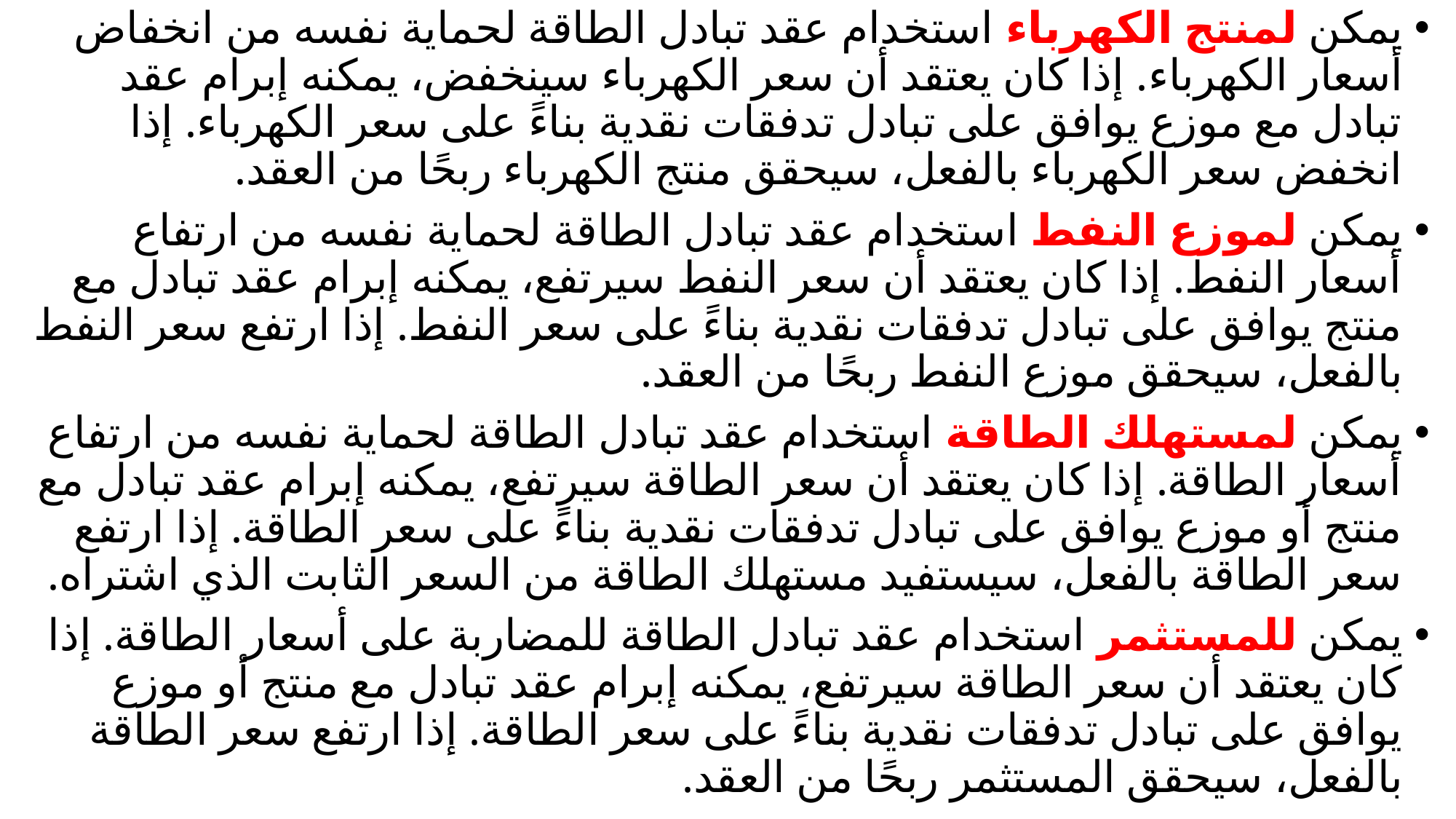

يمكن لمنتج الكهرباء استخدام عقد تبادل الطاقة لحماية نفسه من انخفاض أسعار الكهرباء. إذا كان يعتقد أن سعر الكهرباء سينخفض، يمكنه إبرام عقد تبادل مع موزع يوافق على تبادل تدفقات نقدية بناءً على سعر الكهرباء. إذا انخفض سعر الكهرباء بالفعل، سيحقق منتج الكهرباء ربحًا من العقد.
يمكن لموزع النفط استخدام عقد تبادل الطاقة لحماية نفسه من ارتفاع أسعار النفط. إذا كان يعتقد أن سعر النفط سيرتفع، يمكنه إبرام عقد تبادل مع منتج يوافق على تبادل تدفقات نقدية بناءً على سعر النفط. إذا ارتفع سعر النفط بالفعل، سيحقق موزع النفط ربحًا من العقد.
يمكن لمستهلك الطاقة استخدام عقد تبادل الطاقة لحماية نفسه من ارتفاع أسعار الطاقة. إذا كان يعتقد أن سعر الطاقة سيرتفع، يمكنه إبرام عقد تبادل مع منتج أو موزع يوافق على تبادل تدفقات نقدية بناءً على سعر الطاقة. إذا ارتفع سعر الطاقة بالفعل، سيستفيد مستهلك الطاقة من السعر الثابت الذي اشتراه.
يمكن للمستثمر استخدام عقد تبادل الطاقة للمضاربة على أسعار الطاقة. إذا كان يعتقد أن سعر الطاقة سيرتفع، يمكنه إبرام عقد تبادل مع منتج أو موزع يوافق على تبادل تدفقات نقدية بناءً على سعر الطاقة. إذا ارتفع سعر الطاقة بالفعل، سيحقق المستثمر ربحًا من العقد.